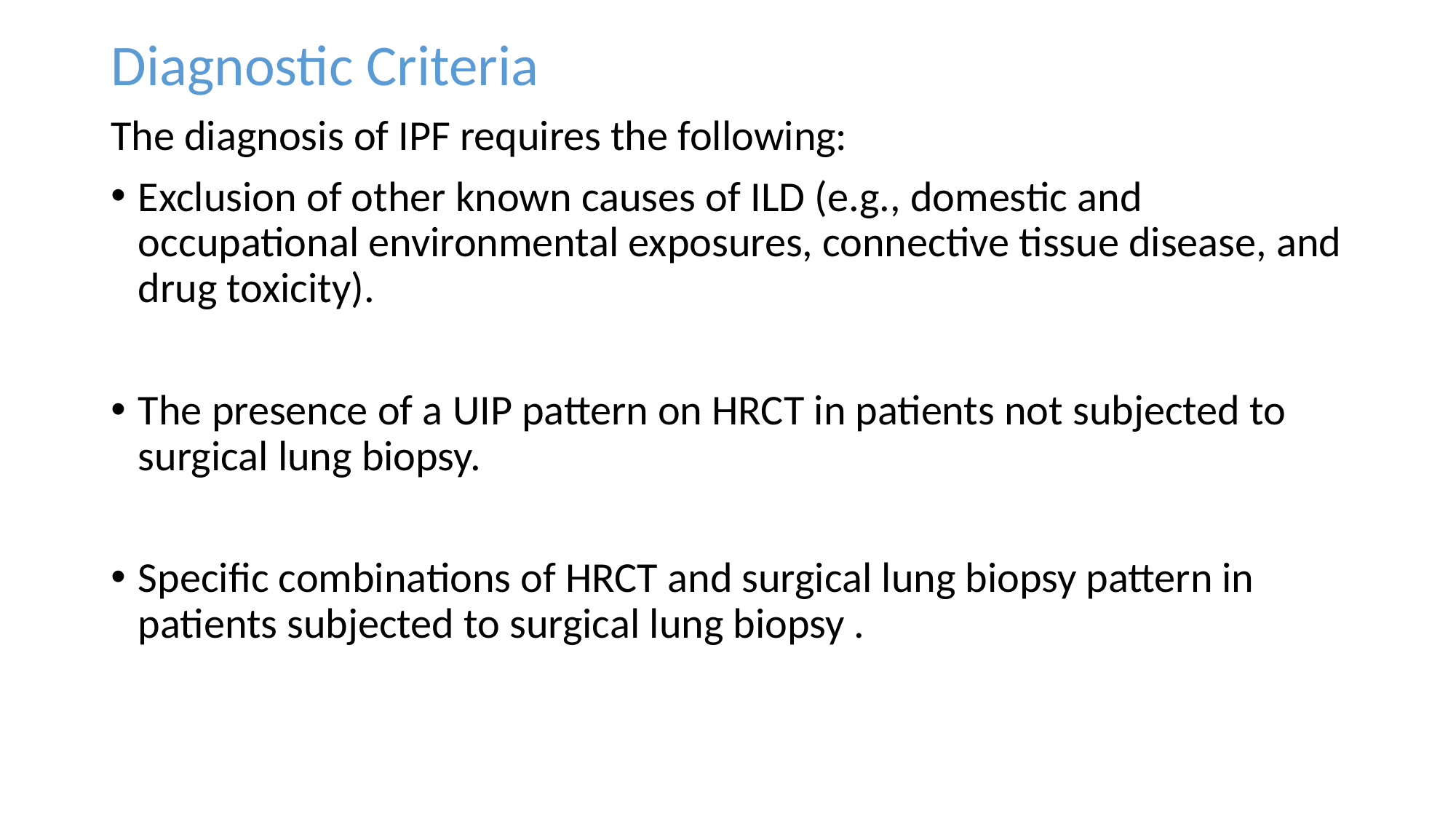

Diagnostic Criteria
The diagnosis of IPF requires the following:
Exclusion of other known causes of ILD (e.g., domestic and occupational environmental exposures, connective tissue disease, and drug toxicity).

The presence of a UIP pattern on HRCT in patients not subjected to surgical lung biopsy.

Specific combinations of HRCT and surgical lung biopsy pattern in patients subjected to surgical lung biopsy .